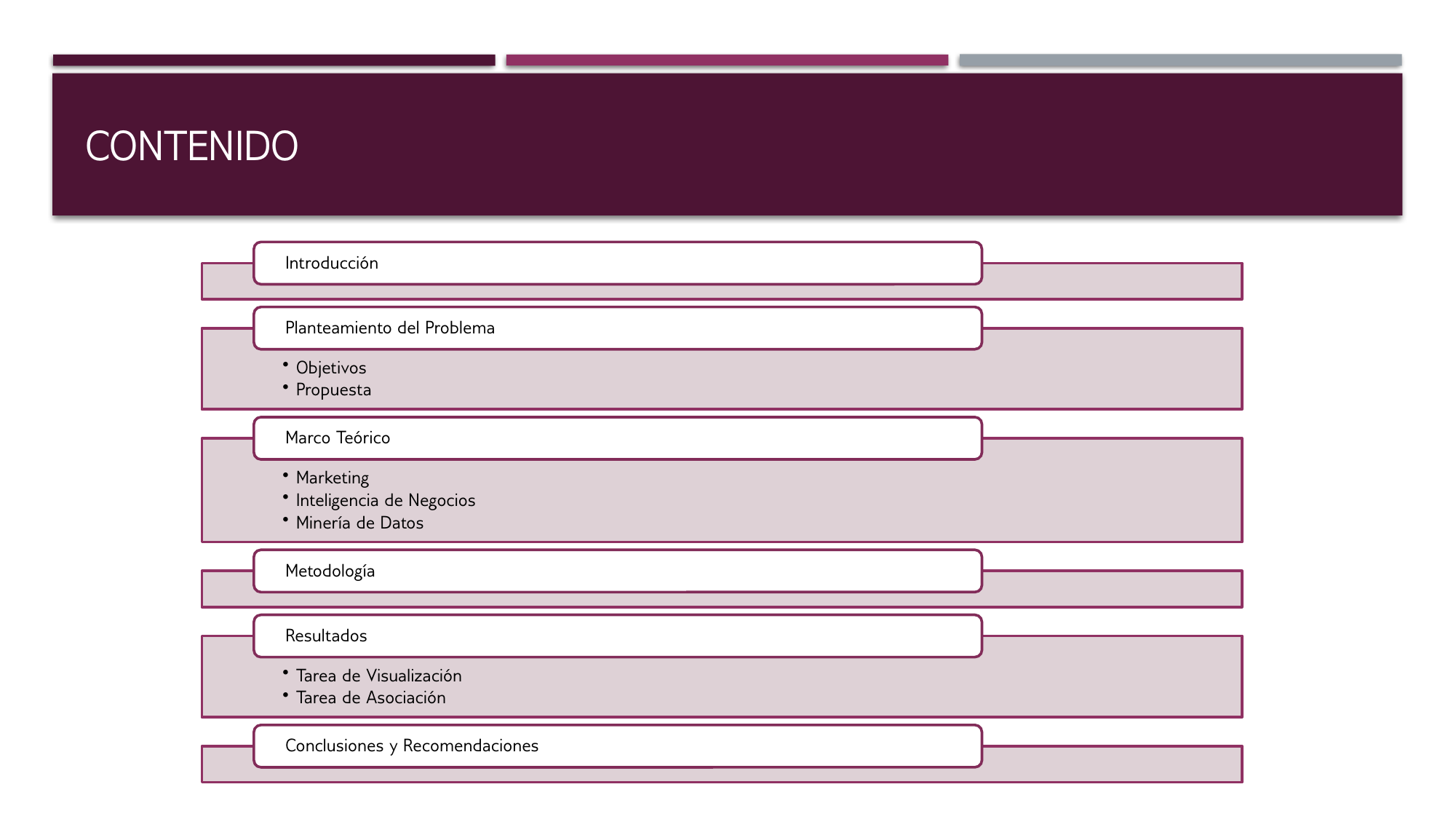

# CONTENIDO
Introducción
Objetivos
Propuesta
Planteamiento del Problema
Marketing
Inteligencia de Negocios
Minería de Datos
Marco Teórico
Metodología
Tarea de Visualización
Tarea de Asociación
Resultados
Conclusiones y Recomendaciones